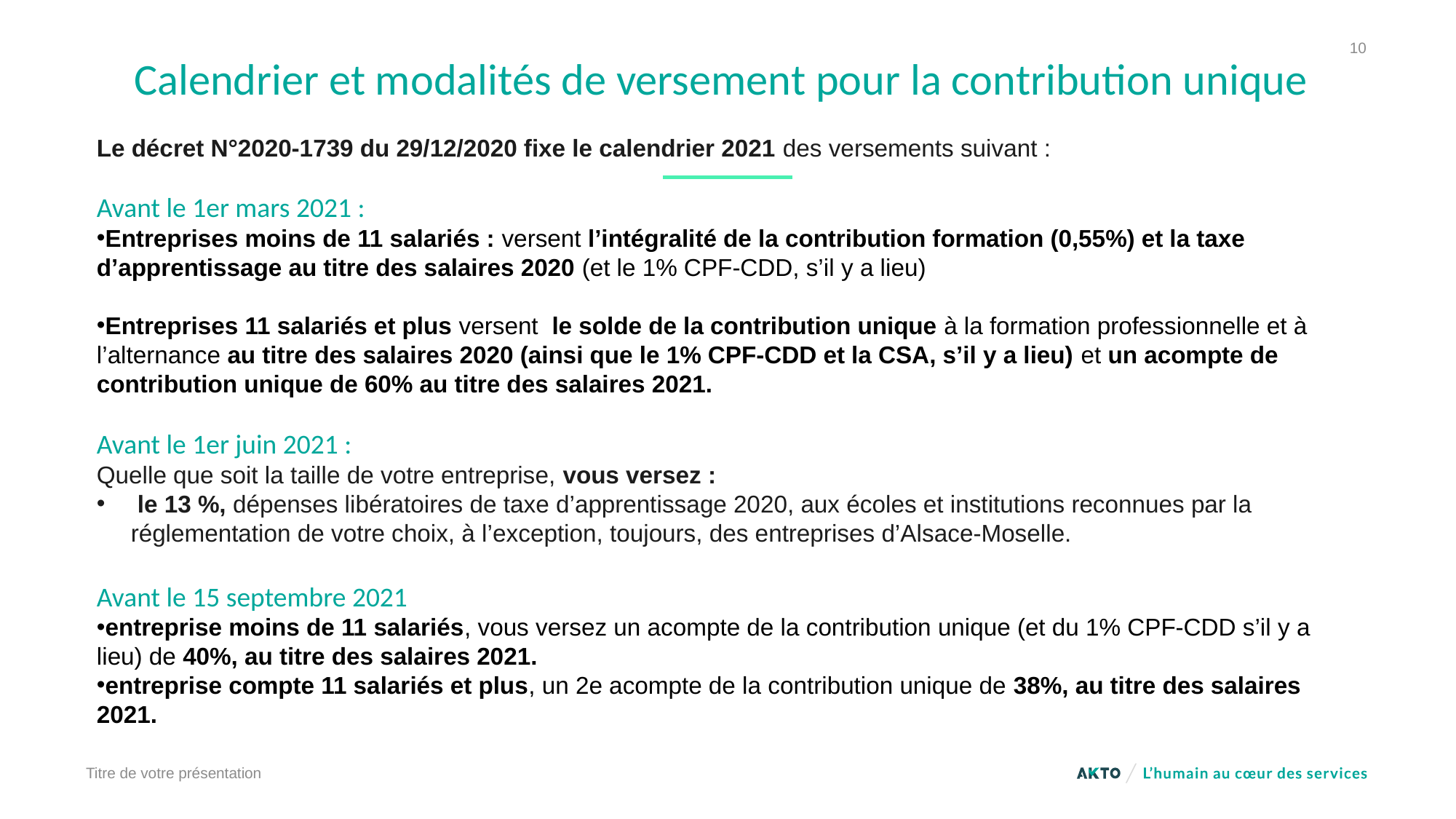

10
# Calendrier et modalités de versement pour la contribution unique
Le décret N°2020-1739 du 29/12/2020 fixe le calendrier 2021 des versements suivant :

Avant le 1er mars 2021 :
Entreprises moins de 11 salariés : versent l’intégralité de la contribution formation (0,55%) et la taxe d’apprentissage au titre des salaires 2020 (et le 1% CPF-CDD, s’il y a lieu)

Entreprises 11 salariés et plus versent  le solde de la contribution unique à la formation professionnelle et à l’alternance au titre des salaires 2020 (ainsi que le 1% CPF-CDD et la CSA, s’il y a lieu) et un acompte de contribution unique de 60% au titre des salaires 2021.

Avant le 1er juin 2021 :
Quelle que soit la taille de votre entreprise, vous versez :
 le 13 %, dépenses libératoires de taxe d’apprentissage 2020, aux écoles et institutions reconnues par la réglementation de votre choix, à l’exception, toujours, des entreprises d’Alsace-Moselle.

Avant le 15 septembre 2021
entreprise moins de 11 salariés, vous versez un acompte de la contribution unique (et du 1% CPF-CDD s’il y a lieu) de 40%, au titre des salaires 2021.
entreprise compte 11 salariés et plus, un 2e acompte de la contribution unique de 38%, au titre des salaires 2021.
Titre de votre présentation